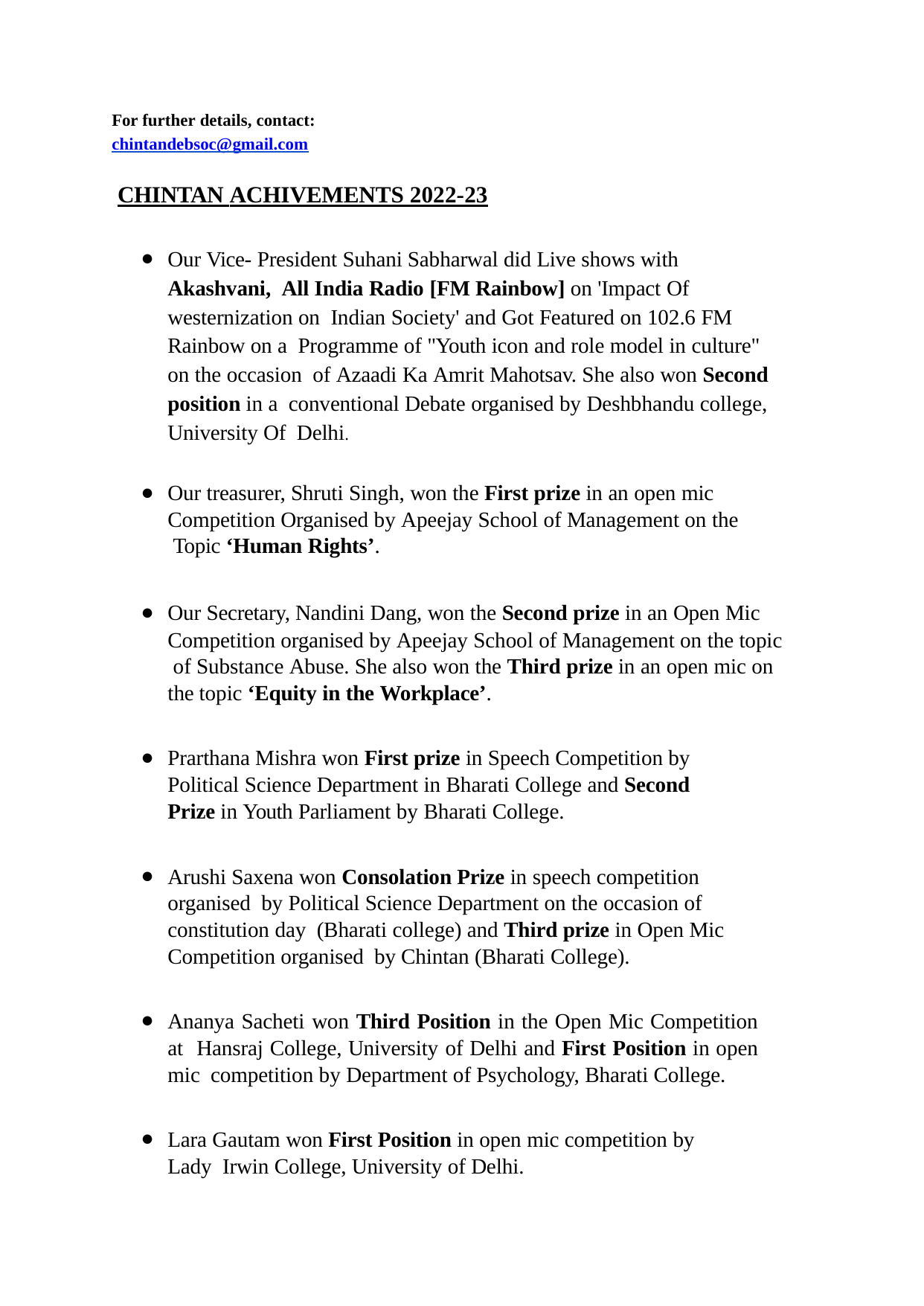

For further details, contact:
chintandebsoc@gmail.com

CHINTAN ACHIVEMENTS 2022-23

Our Vice- President Suhani Sabharwal did Live shows with Akashvani,  All India Radio [FM Rainbow] on 'Impact Of westernization on  Indian Society' and Got Featured on 102.6 FM Rainbow on a  Programme of "Youth icon and role model in culture" on the occasion  of Azaadi Ka Amrit Mahotsav. She also won Second position in a  conventional Debate organised by Deshbhandu college, University Of  Delhi.

Our treasurer, Shruti Singh, won the First prize in an open mic  Competition Organised by Apeejay School of Management on the  Topic ‘Human Rights’.

Our Secretary, Nandini Dang, won the Second prize in an Open Mic  Competition organised by Apeejay School of Management on the topic  of Substance Abuse. She also won the Third prize in an open mic on  the topic ‘Equity in the Workplace’.

Prarthana Mishra won First prize in Speech Competition by  Political Science Department in Bharati College and Second  Prize in Youth Parliament by Bharati College.

Arushi Saxena won Consolation Prize in speech competition organised  by Political Science Department on the occasion of constitution day  (Bharati college) and Third prize in Open Mic Competition organised  by Chintan (Bharati College).

Ananya Sacheti won Third Position in the Open Mic Competition at  Hansraj College, University of Delhi and First Position in open mic  competition by Department of Psychology, Bharati College.

Lara Gautam won First Position in open mic competition by Lady  Irwin College, University of Delhi.